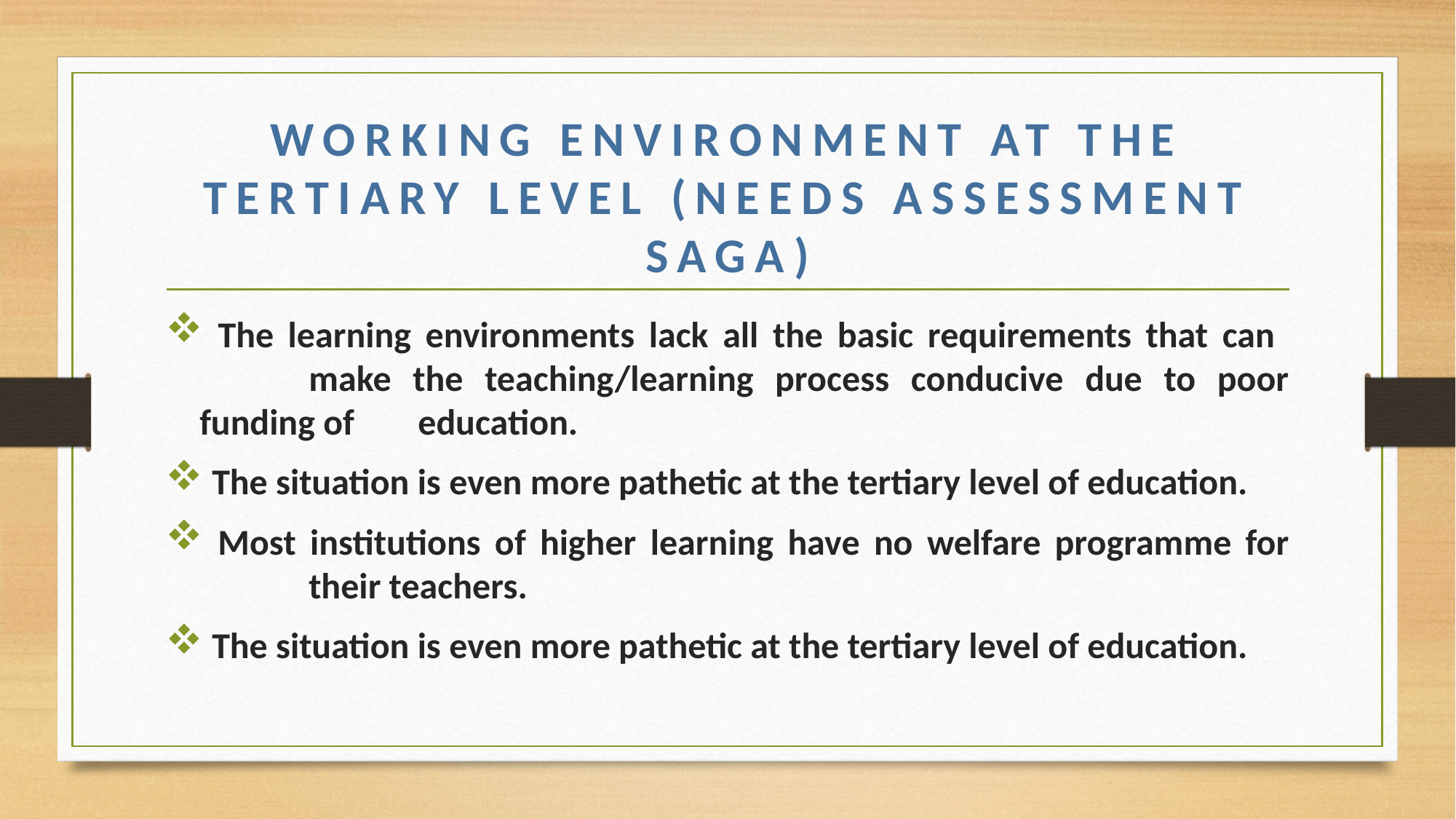

# WORKING ENVIRONMENT AT THE TERTIARY LEVEL (NEEDS ASSESSMENT SAGA)
 The learning environments lack all the basic requirements that can  	make the teaching/learning process conducive due to poor funding of 	education.
 The situation is even more pathetic at the tertiary level of education.
 Most institutions of higher learning have no welfare programme for 	their teachers.
 The situation is even more pathetic at the tertiary level of education.